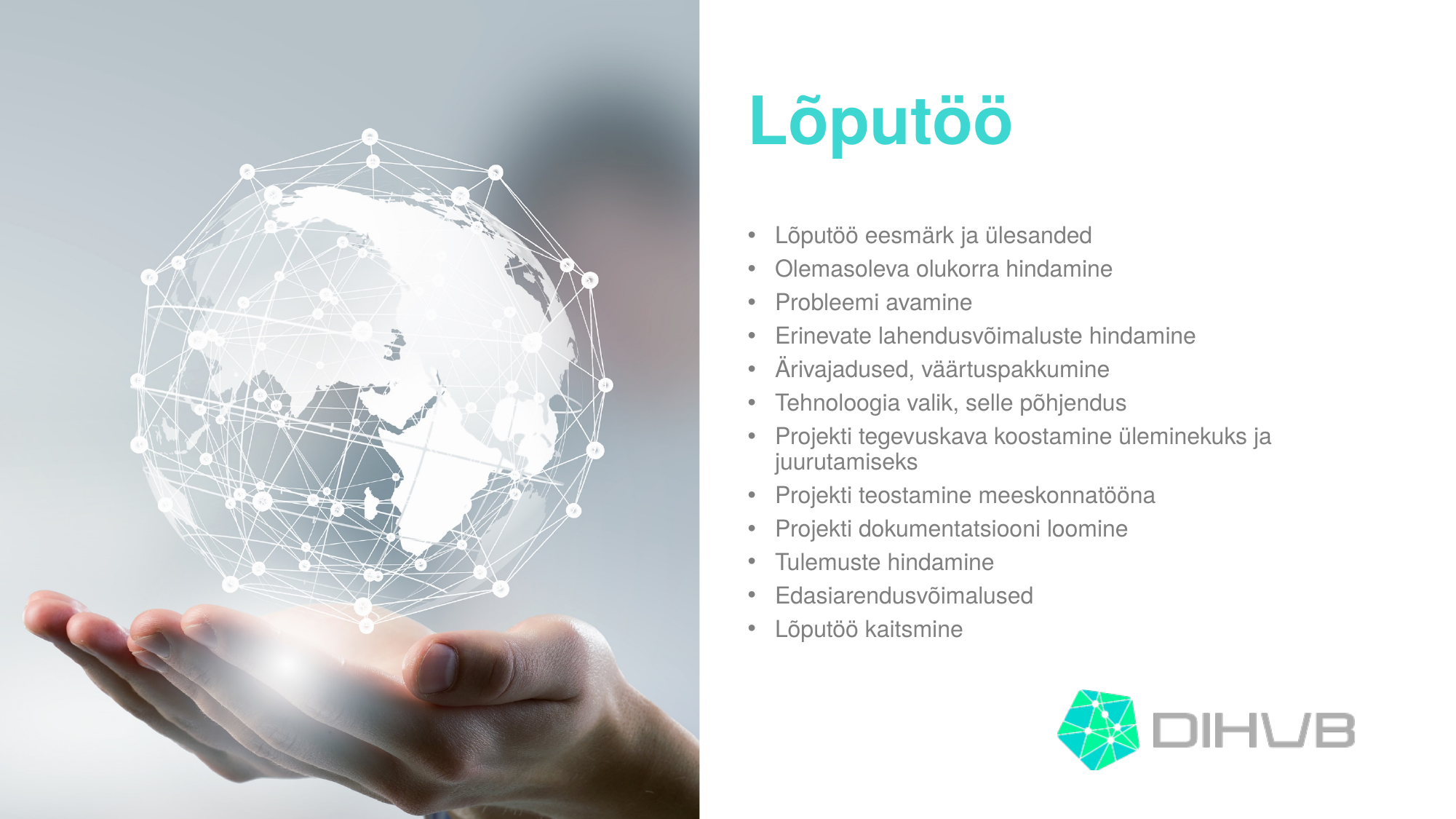

# Lõputöö
Lõputöö eesmärk ja ülesanded
Olemasoleva olukorra hindamine
Probleemi avamine
Erinevate lahendusvõimaluste hindamine
Ärivajadused, väärtuspakkumine
Tehnoloogia valik, selle põhjendus
Projekti tegevuskava koostamine üleminekuks ja juurutamiseks
Projekti teostamine meeskonnatööna
Projekti dokumentatsiooni loomine
Tulemuste hindamine
Edasiarendusvõimalused
Lõputöö kaitsmine